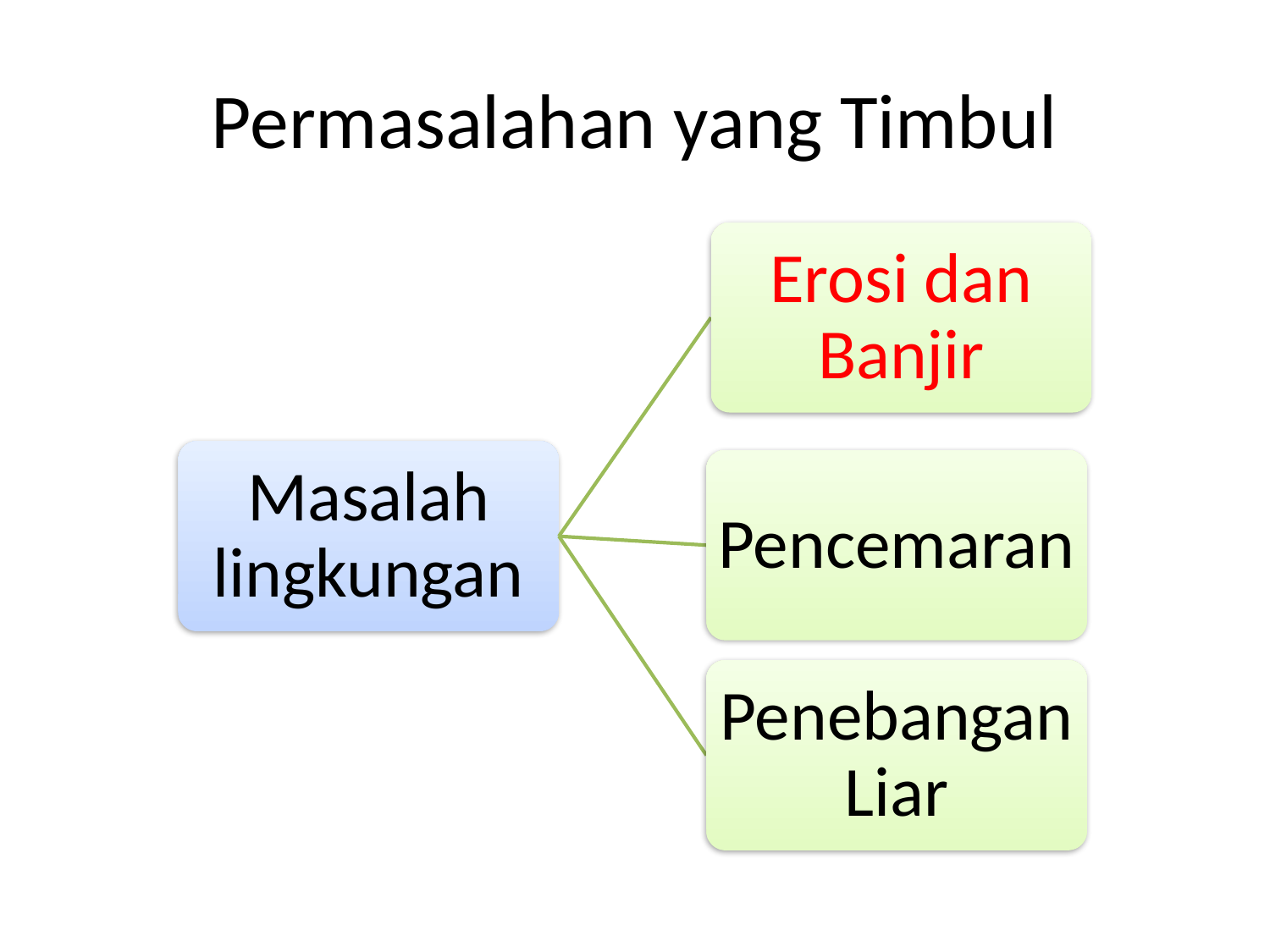

# Permasalahan yang Timbul
Masalah lingkungan

Erosi dan Banjir

Pencemaran

Penebangan Liar